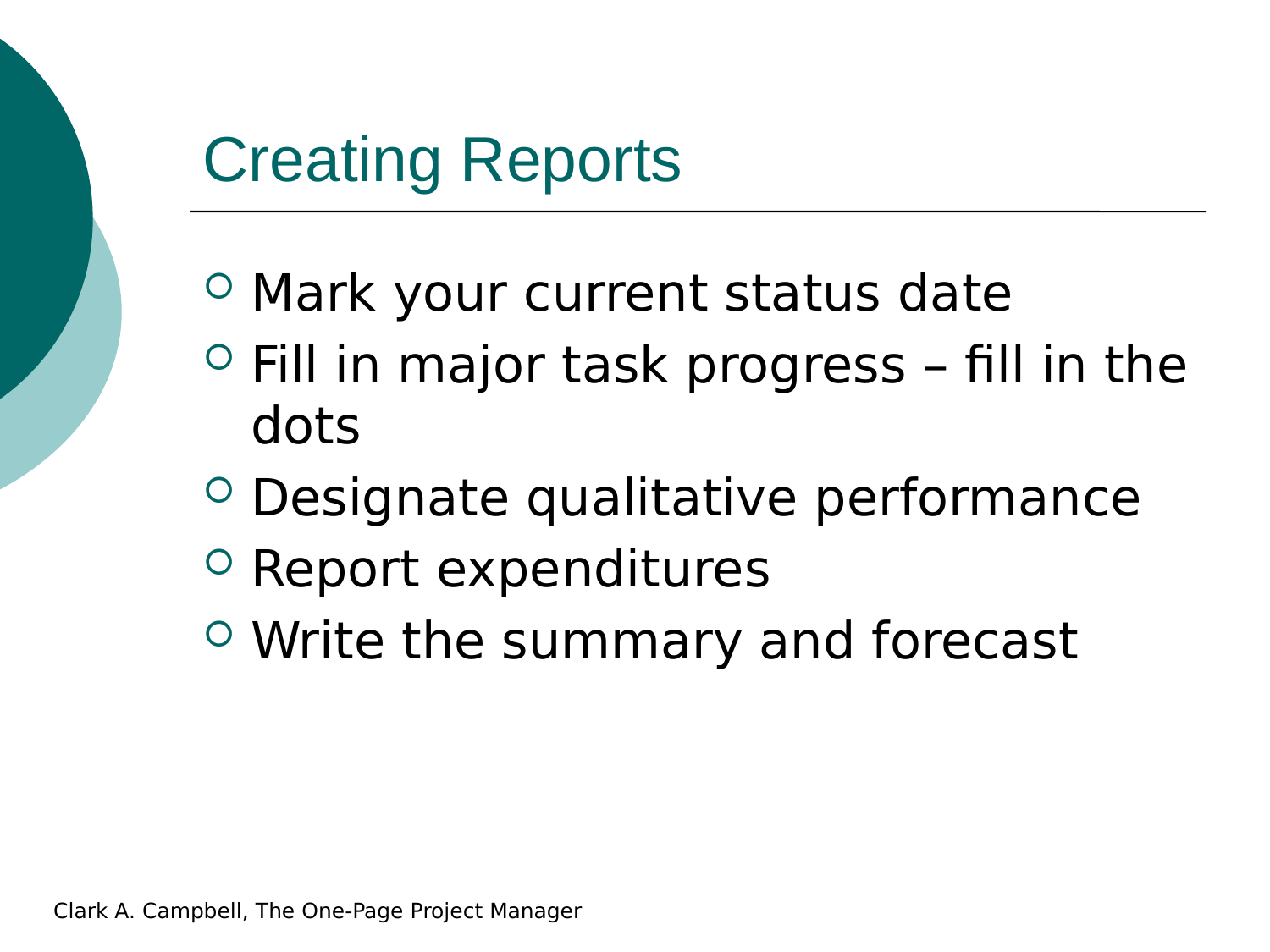

# Creating Reports
Mark your current status date
Fill in major task progress – fill in the dots
Designate qualitative performance
Report expenditures
Write the summary and forecast
Clark A. Campbell, The One-Page Project Manager